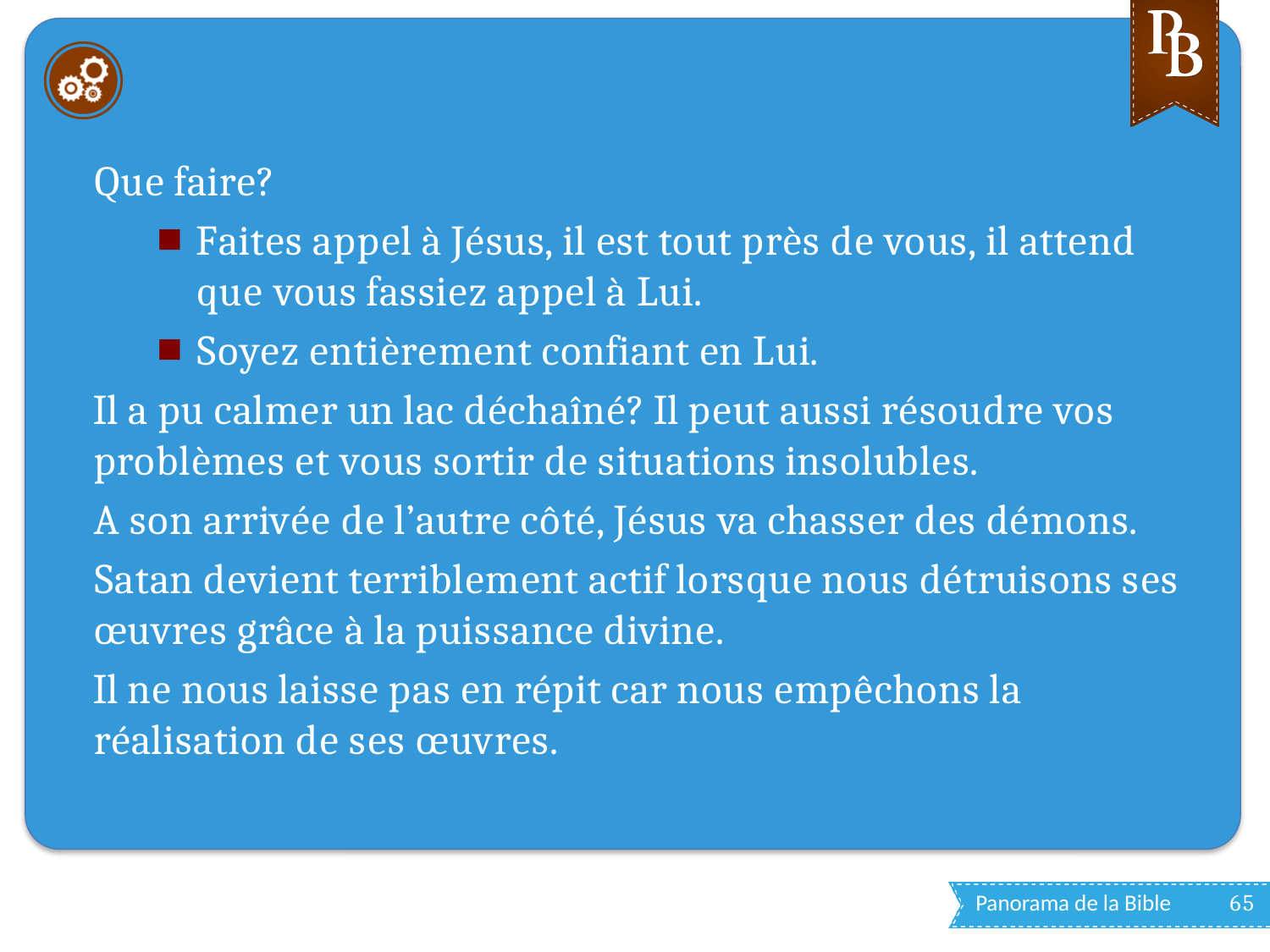

#
Que faire?
Faites appel à Jésus, il est tout près de vous, il attend que vous fassiez appel à Lui.
Soyez entièrement confiant en Lui.
Il a pu calmer un lac déchaîné? Il peut aussi résoudre vos problèmes et vous sortir de situations insolubles.
A son arrivée de l’autre côté, Jésus va chasser des démons.
Satan devient terriblement actif lorsque nous détruisons ses œuvres grâce à la puissance divine.
Il ne nous laisse pas en répit car nous empêchons la réalisation de ses œuvres.